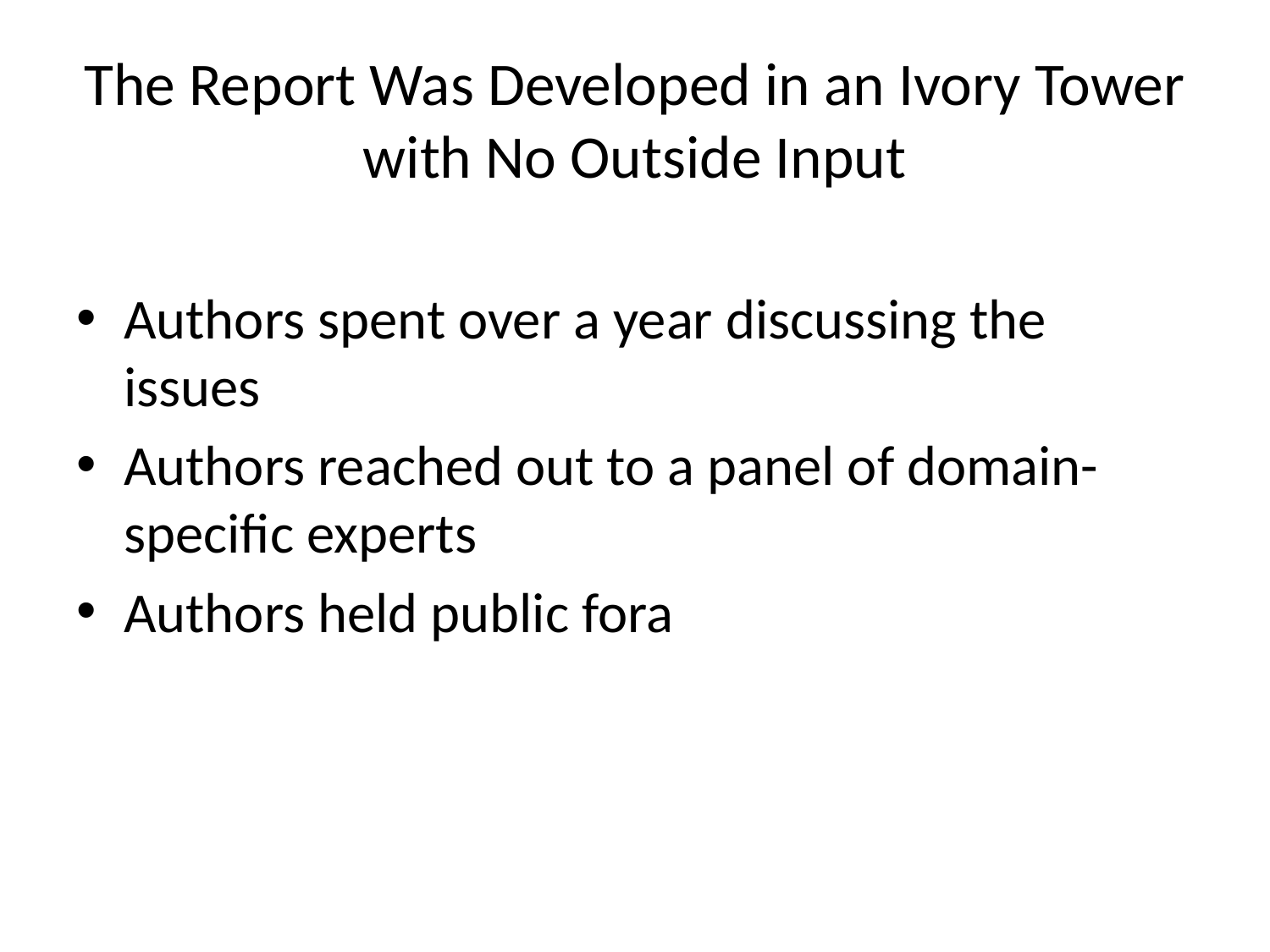

# The Report Was Developed in an Ivory Tower with No Outside Input
Authors spent over a year discussing the issues
Authors reached out to a panel of domain-specific experts
Authors held public fora